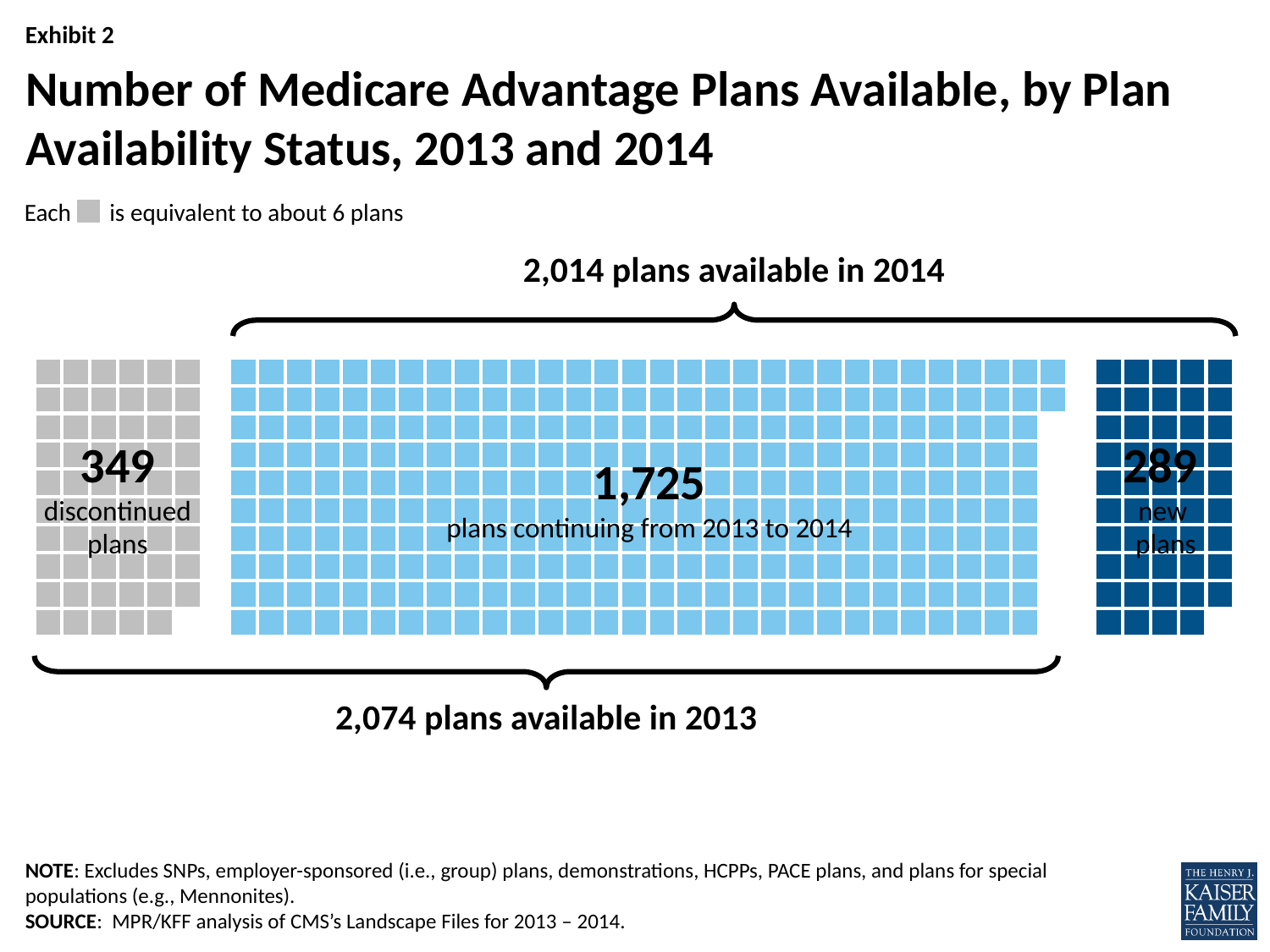

# Number of Medicare Advantage Plans Available, by Plan Availability Status, 2013 and 2014

Each       is equivalent to about 6 plans

2,014 plans available in 2014
| hg |  |  |  |  |  |  |  |  |  |  |  |  |  |  |  |  |  |  |  |  |  |  |  |  |  |  |  |  |  |  |  |  |  |  |  |  |  |  |  |  |  |  |
| --- | --- | --- | --- | --- | --- | --- | --- | --- | --- | --- | --- | --- | --- | --- | --- | --- | --- | --- | --- | --- | --- | --- | --- | --- | --- | --- | --- | --- | --- | --- | --- | --- | --- | --- | --- | --- | --- | --- | --- | --- | --- | --- |
|  |  |  |  |  |  |  |  |  |  |  |  |  |  |  |  |  |  |  |  |  |  |  |  |  |  |  |  |  |  |  |  |  |  |  |  |  |  |  |  |  |  |  |
|  |  |  |  |  |  |  |  |  |  |  |  |  |  |  |  |  |  |  |  |  |  |  |  |  |  |  |  |  |  |  |  |  |  |  |  |  |  |  |  |  |  |  |
|  |  |  |  |  |  |  |  |  |  |  |  |  |  |  |  |  |  |  |  |  |  |  |  |  |  |  |  |  |  |  |  |  |  |  |  |  |  |  |  |  |  |  |
|  |  |  |  |  |  |  |  |  |  |  |  |  |  |  |  |  |  |  |  |  |  |  |  |  |  |  |  |  |  |  |  |  |  |  |  |  |  |  |  |  |  |  |
|  |  |  |  |  |  |  |  |  |  |  |  |  |  |  |  |  |  |  |  |  |  |  |  |  |  |  |  |  |  |  |  |  |  |  |  |  |  |  |  |  |  |  |
|  |  |  |  |  |  |  |  |  |  |  |  |  |  |  |  |  |  |  |  |  |  |  |  |  |  |  |  |  |  |  |  |  |  |  |  |  |  |  |  |  |  |  |
|  |  |  |  |  |  |  |  |  |  |  |  |  |  |  |  |  |  |  |  |  |  |  |  |  |  |  |  |  |  |  |  |  |  |  |  |  |  |  |  |  |  |  |
|  |  |  |  |  |  |  |  |  |  |  |  |  |  |  |  |  |  |  |  |  |  |  |  |  |  |  |  |  |  |  |  |  |  |  |  |  |  |  |  |  |  |  |
|  |  |  |  |  |  |  |  |  |  |  |  |  |  |  |  |  |  |  |  |  |  |  |  |  |  |  |  |  |  |  |  |  |  |  |  |  |  |  |  |  |  |  |
349 discontinued plans
289
new
plans
1,725
plans continuing from 2013 to 2014

2,074 plans available in 2013
NOTE: Excludes SNPs, employer-sponsored (i.e., group) plans, demonstrations, HCPPs, PACE plans, and plans for special populations (e.g., Mennonites).
SOURCE:  MPR/KFF analysis of CMS’s Landscape Files for 2013 – 2014.